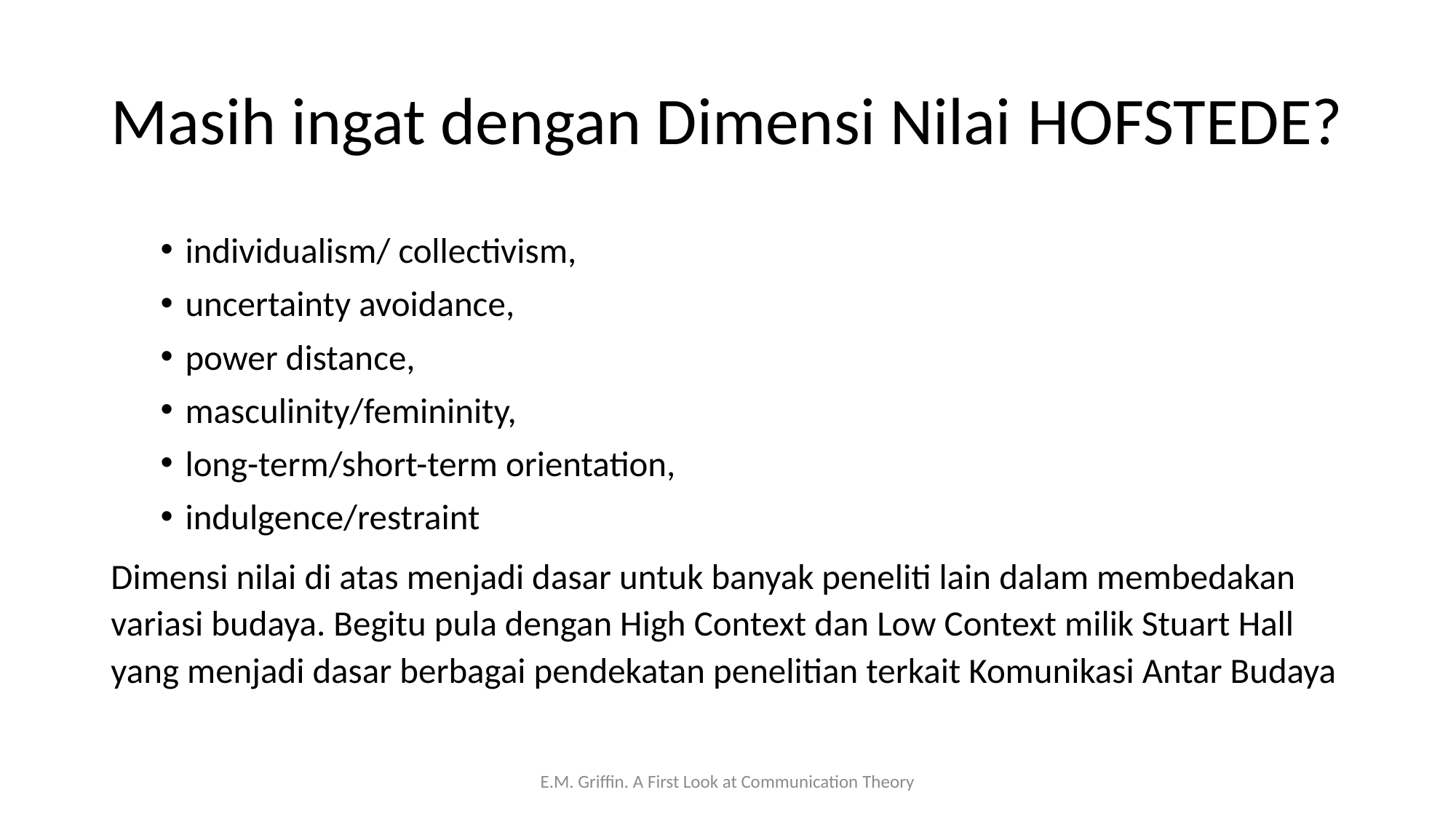

# Masih ingat dengan Dimensi Nilai HOFSTEDE?
individualism/ collectivism,
uncertainty avoidance,
power distance,
masculinity/femininity,
long-term/short-term orientation,
indulgence/restraint
Dimensi nilai di atas menjadi dasar untuk banyak peneliti lain dalam membedakan variasi budaya. Begitu pula dengan High Context dan Low Context milik Stuart Hall yang menjadi dasar berbagai pendekatan penelitian terkait Komunikasi Antar Budaya
E.M. Griffin. A First Look at Communication Theory